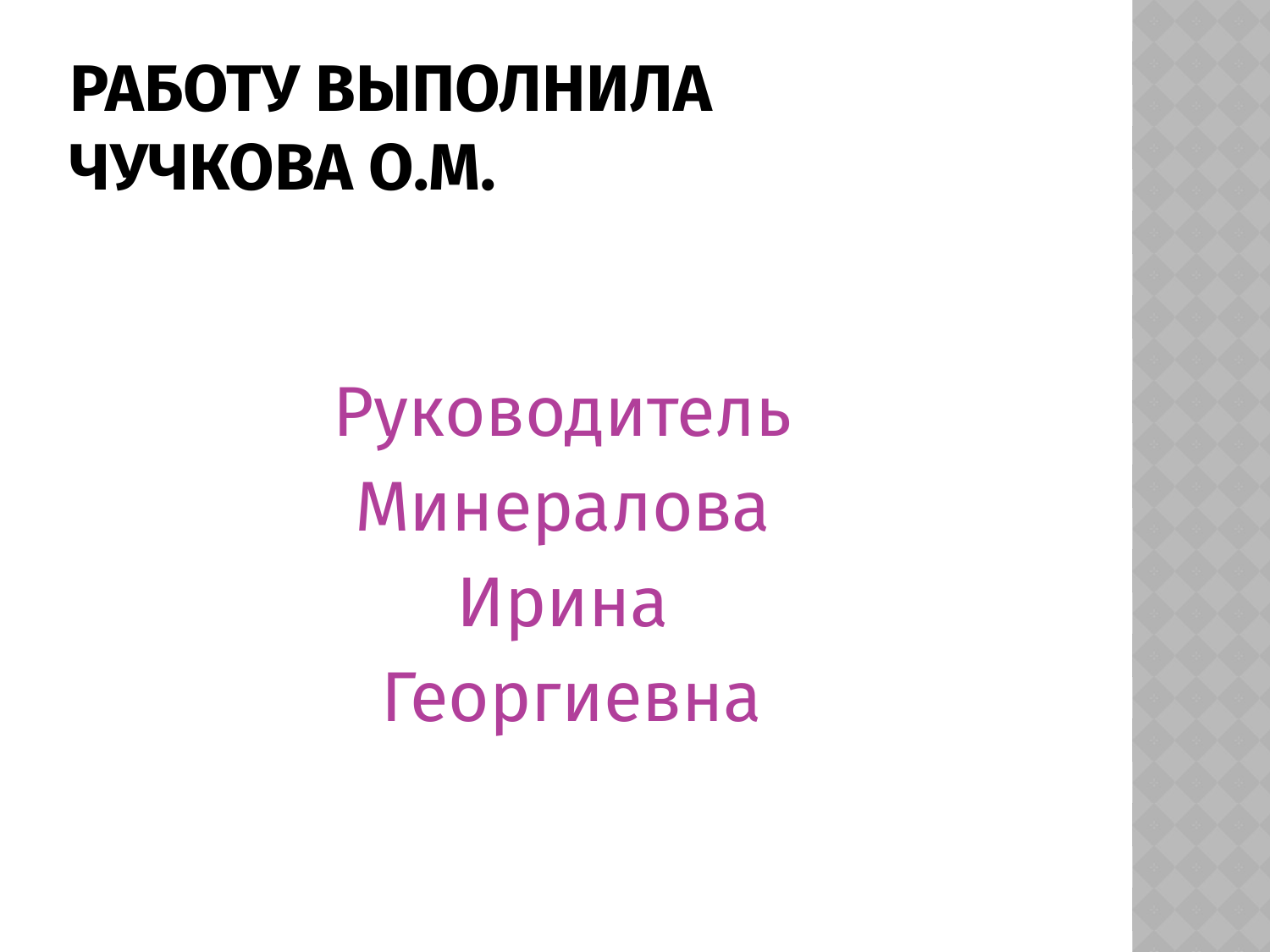

# Работу выполнила чучкова о.м.

Руководитель
Минералова
Ирина
Георгиевна